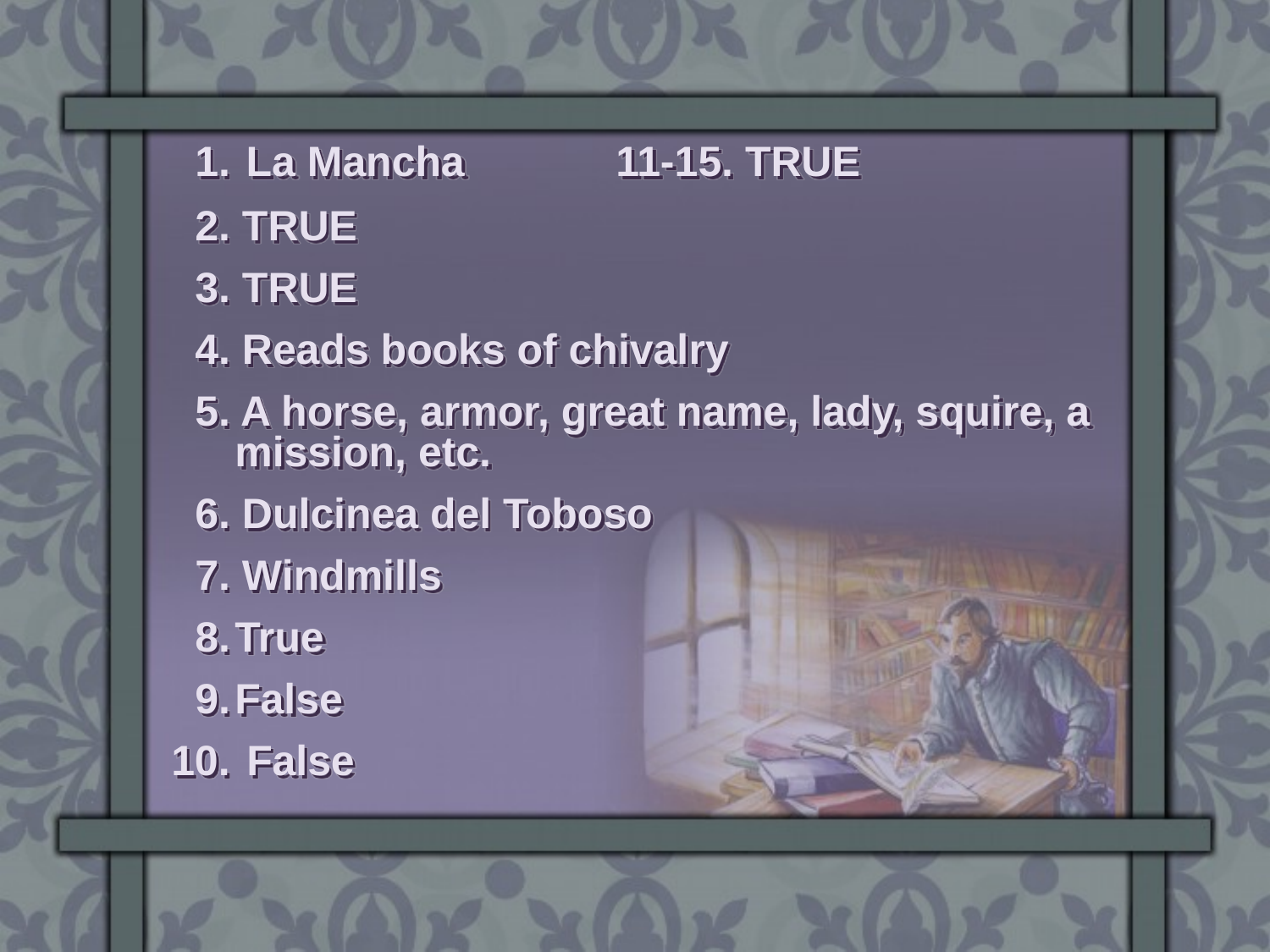

1. La Mancha		11-15. TRUE
2. TRUE
3. TRUE
4. Reads books of chivalry
5. A horse, armor, great name, lady, squire, a mission, etc.
6. Dulcinea del Toboso
7. Windmills
True
False
 False